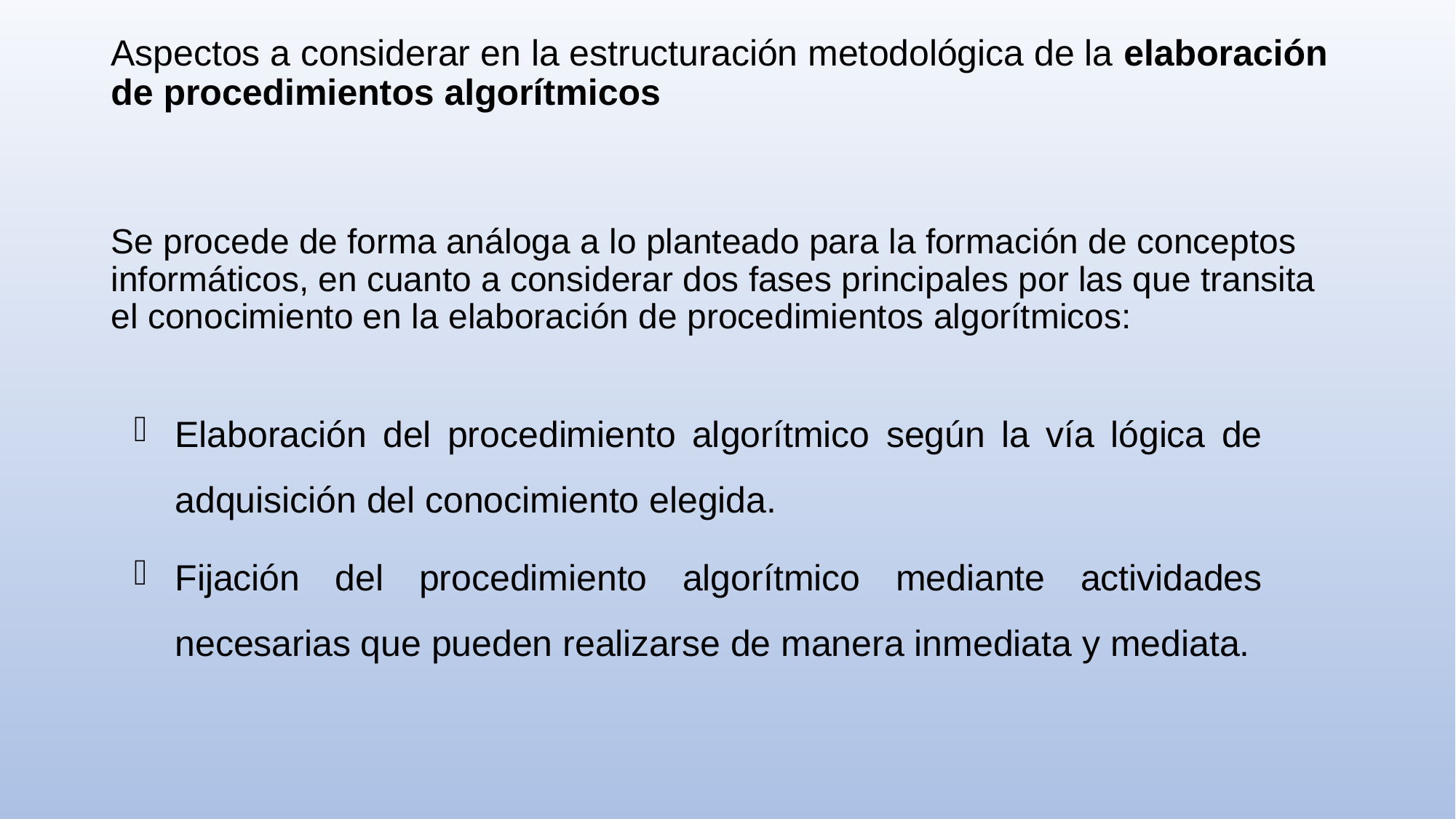

# Aspectos a considerar en la estructuración metodológica de la elaboración de procedimientos algorítmicos
Se procede de forma análoga a lo planteado para la formación de conceptos informáticos, en cuanto a considerar dos fases principales por las que transita el conocimiento en la elaboración de procedimientos algorítmicos:

Elaboración del procedimiento algorítmico según la vía lógica de adquisición del conocimiento elegida.
Fijación del procedimiento algorítmico mediante actividades necesarias que pueden realizarse de manera inmediata y mediata.